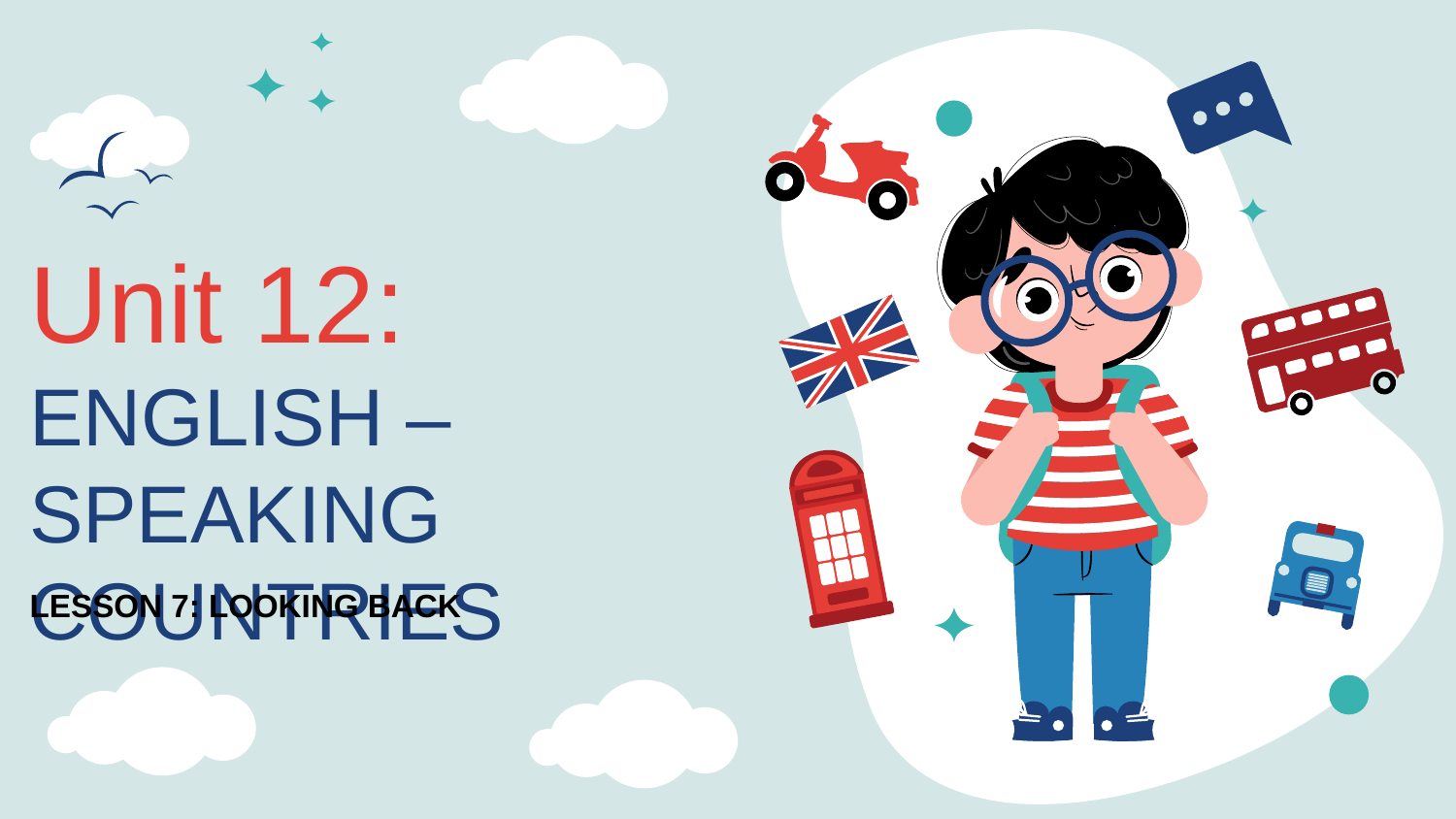

# Unit 12: ENGLISH – SPEAKING COUNTRIES

LESSON 7: LOOKING BACK